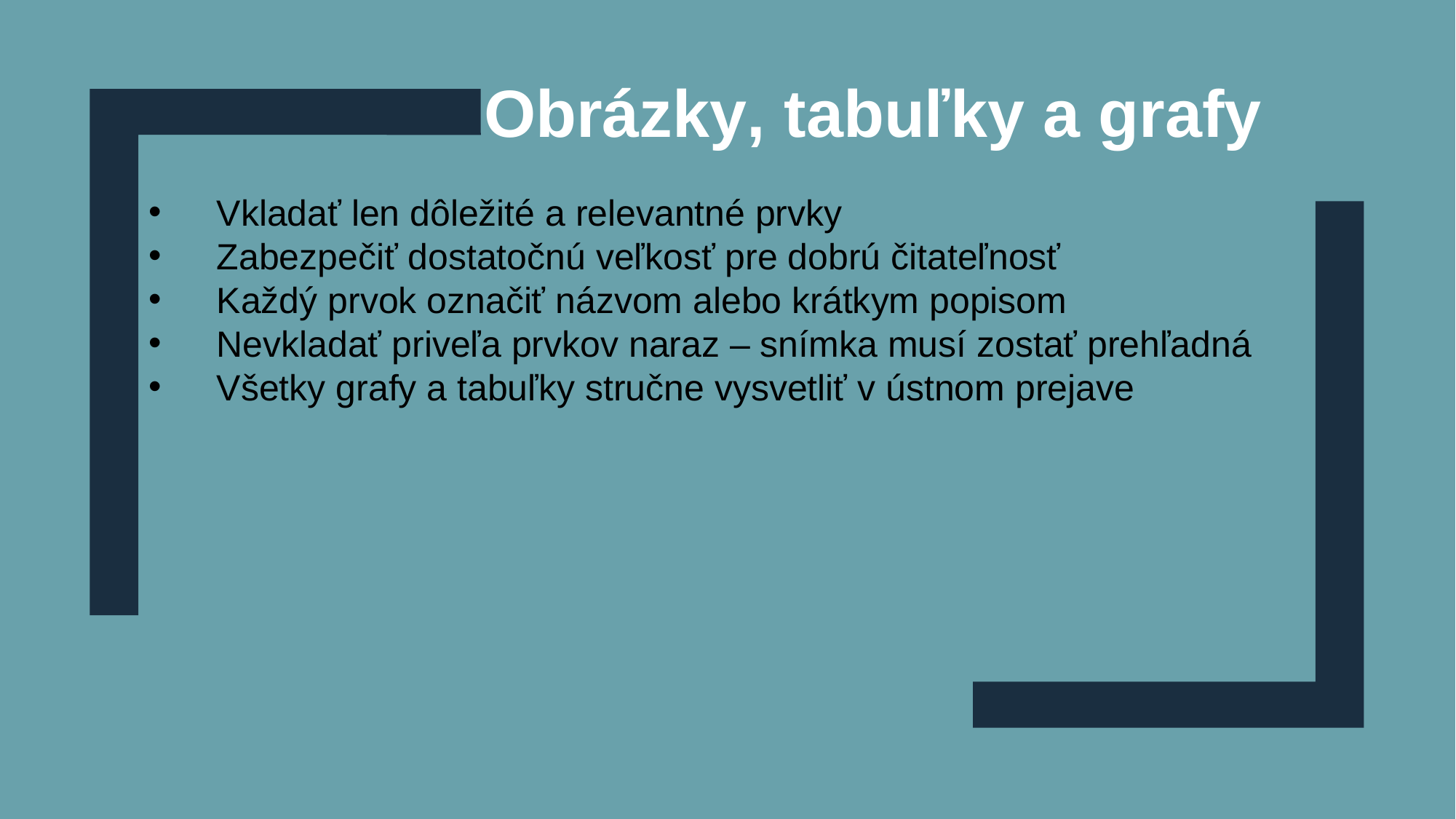

Obrázky, tabuľky a grafy
Vkladať len dôležité a relevantné prvky
Zabezpečiť dostatočnú veľkosť pre dobrú čitateľnosť
Každý prvok označiť názvom alebo krátkym popisom
Nevkladať priveľa prvkov naraz – snímka musí zostať prehľadná
Všetky grafy a tabuľky stručne vysvetliť v ústnom prejave